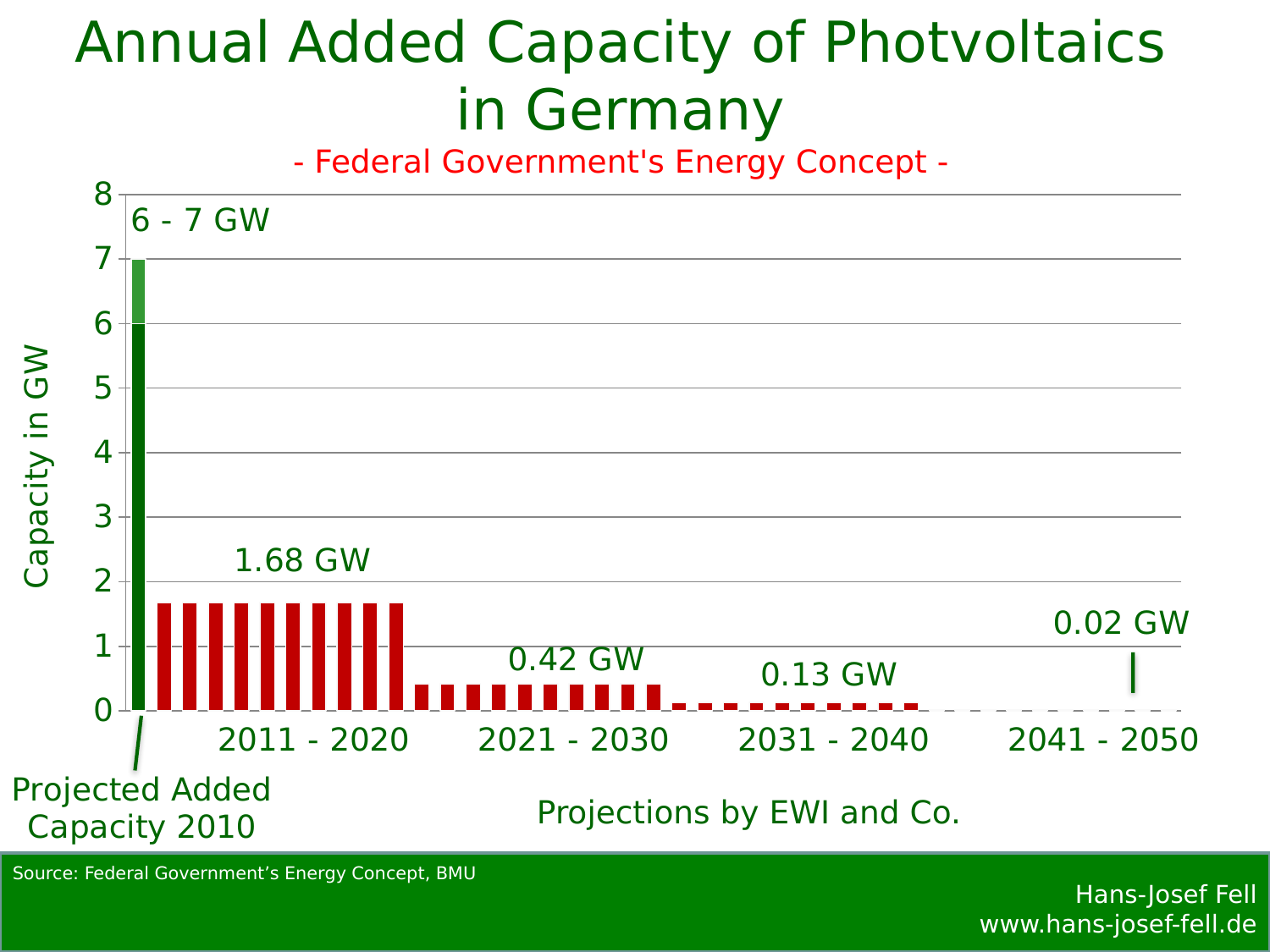

Annual Added Capacity of Photvoltaics in Germany
- Federal Government's Energy Concept -

### Chart

| Category |  |  |
|---|---|---|
Projections by EWI and Co.
Source: Federal Government’s Energy Concept, BMU